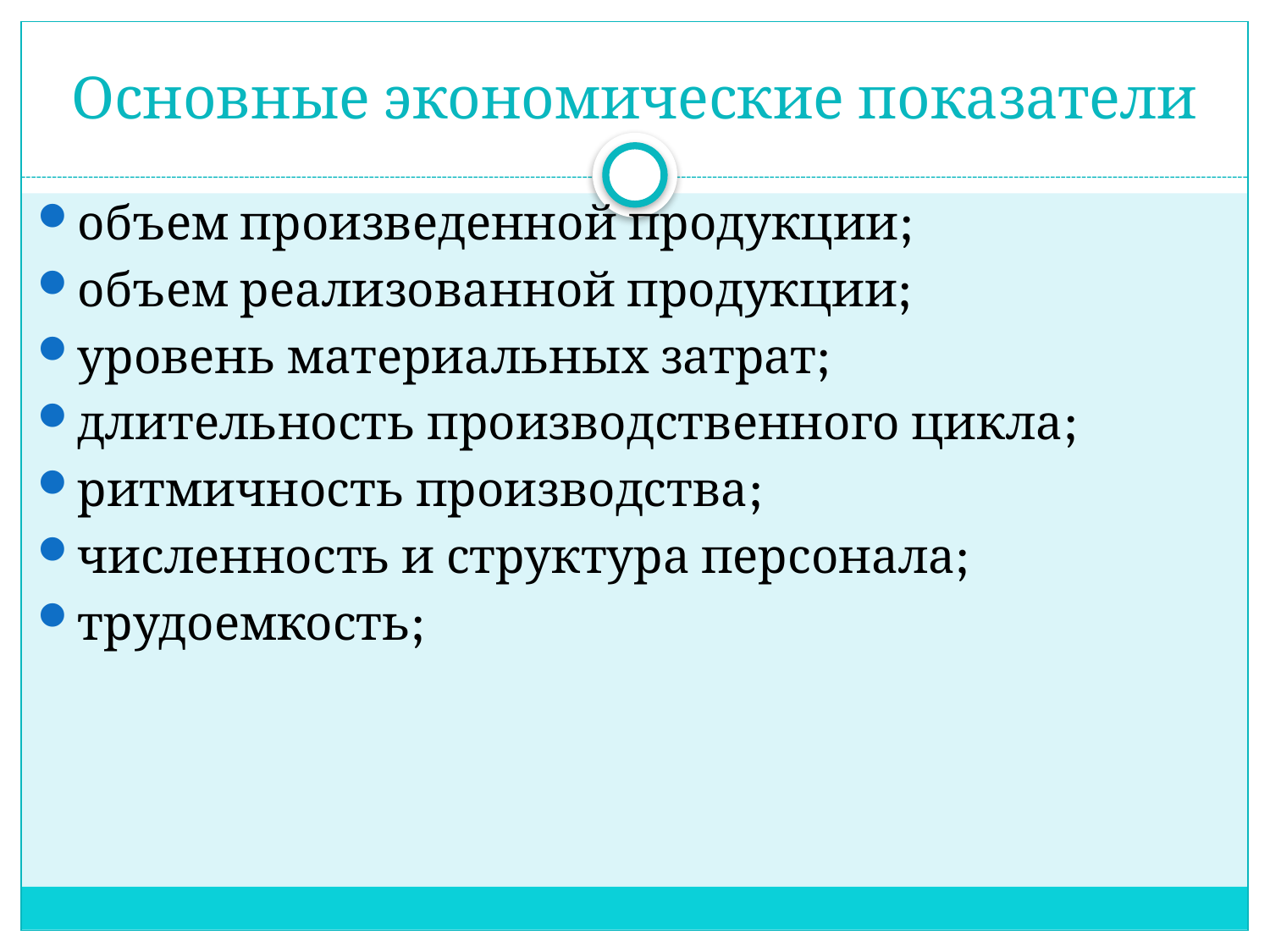

# Основные экономические показатели
объем произведенной продукции;
объем реализованной продукции;
уровень материальных затрат;
длительность производственного цикла;
ритмичность производства;
численность и структура персонала;
трудоемкость;